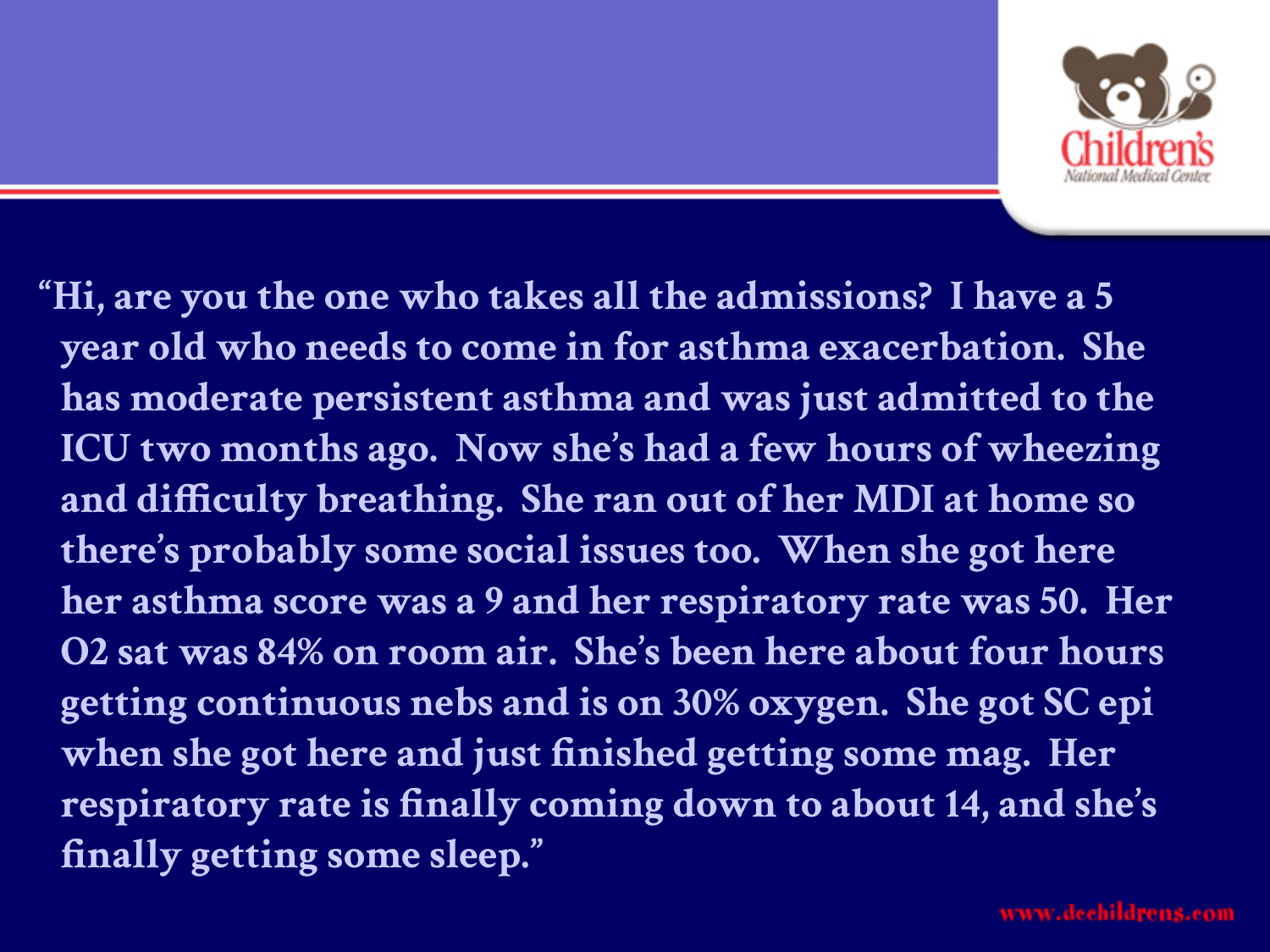

“Hi, are you the one who takes all the admissions?  I have a 5 year old who needs to come in for asthma exacerbation.  She has moderate persistent asthma and was just admitted to the ICU two months ago.  Now she’s had a few hours of wheezing and difficulty breathing.  She ran out of her MDI at home so there’s probably some social issues too.  When she got here her asthma score was a 9 and her respiratory rate was 50.  Her O2 sat was 84% on room air.  She’s been here about four hours getting continuous nebs and is on 30% oxygen.  She got SC epi when she got here and just finished getting some mag.  Her respiratory rate is finally coming down to about 14, and she’s finally getting some sleep.”